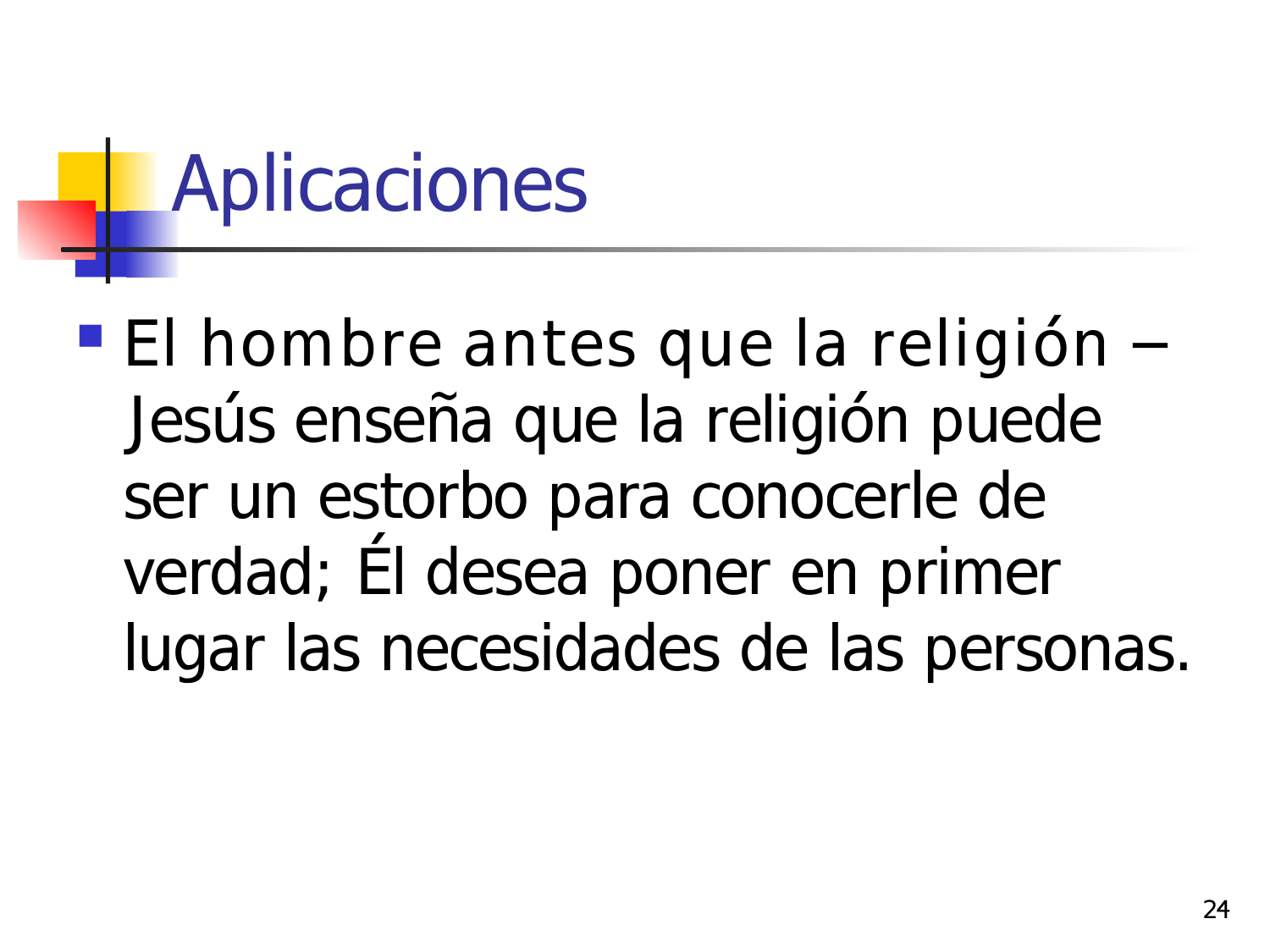

# Aplicaciones
El hombre antes que la religión – Jesús enseña que la religión puede ser un estorbo para conocerle de verdad; Él desea poner en primer lugar las necesidades de las personas.
24